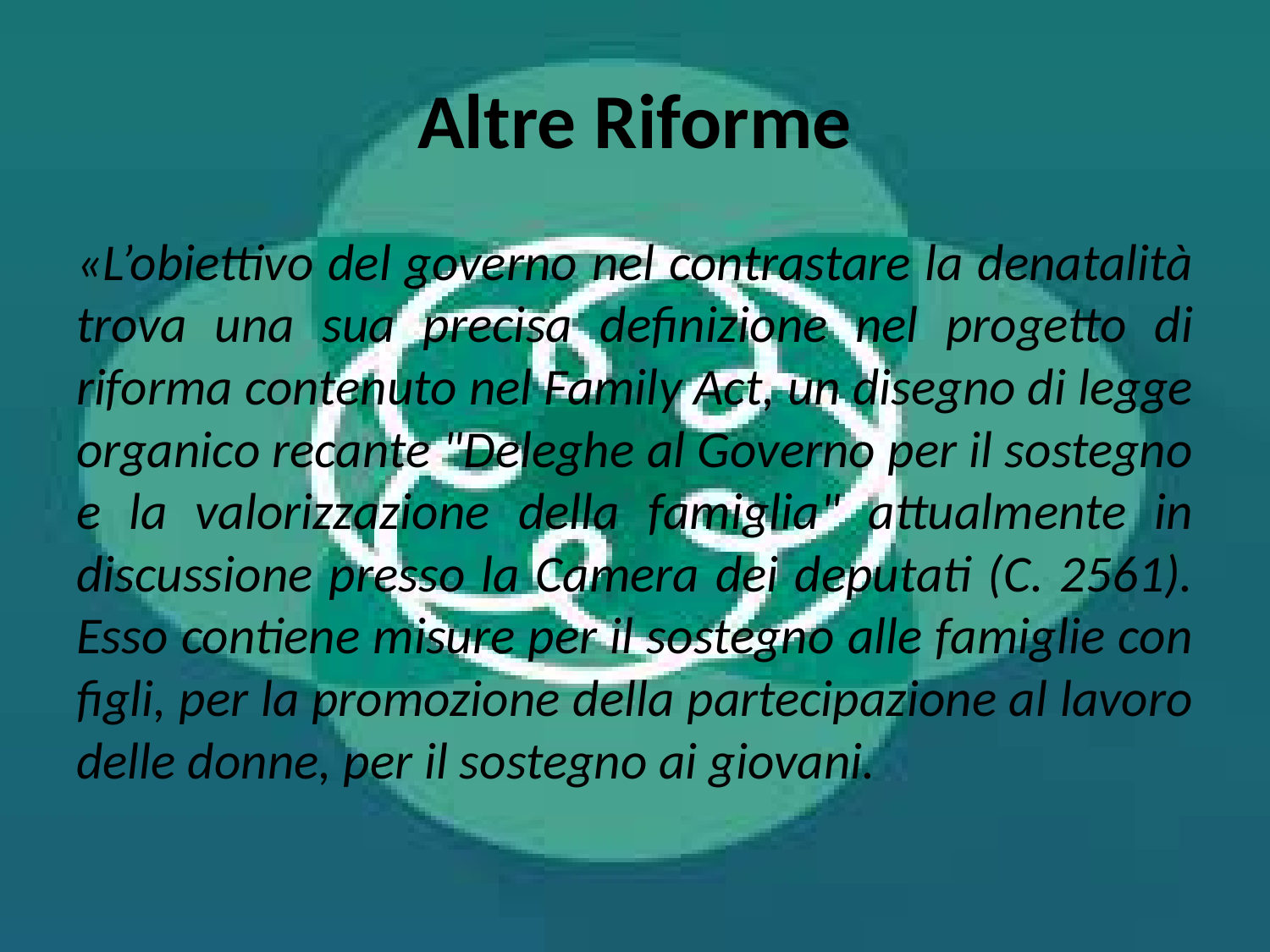

# Altre Riforme
«L’obiettivo del governo nel contrastare la denatalità trova una sua precisa definizione nel progetto di riforma contenuto nel Family Act, un disegno di legge organico recante "Deleghe al Governo per il sostegno e la valorizzazione della famiglia" attualmente in discussione presso la Camera dei deputati (C. 2561). Esso contiene misure per il sostegno alle famiglie con figli, per la promozione della partecipazione al lavoro delle donne, per il sostegno ai giovani.